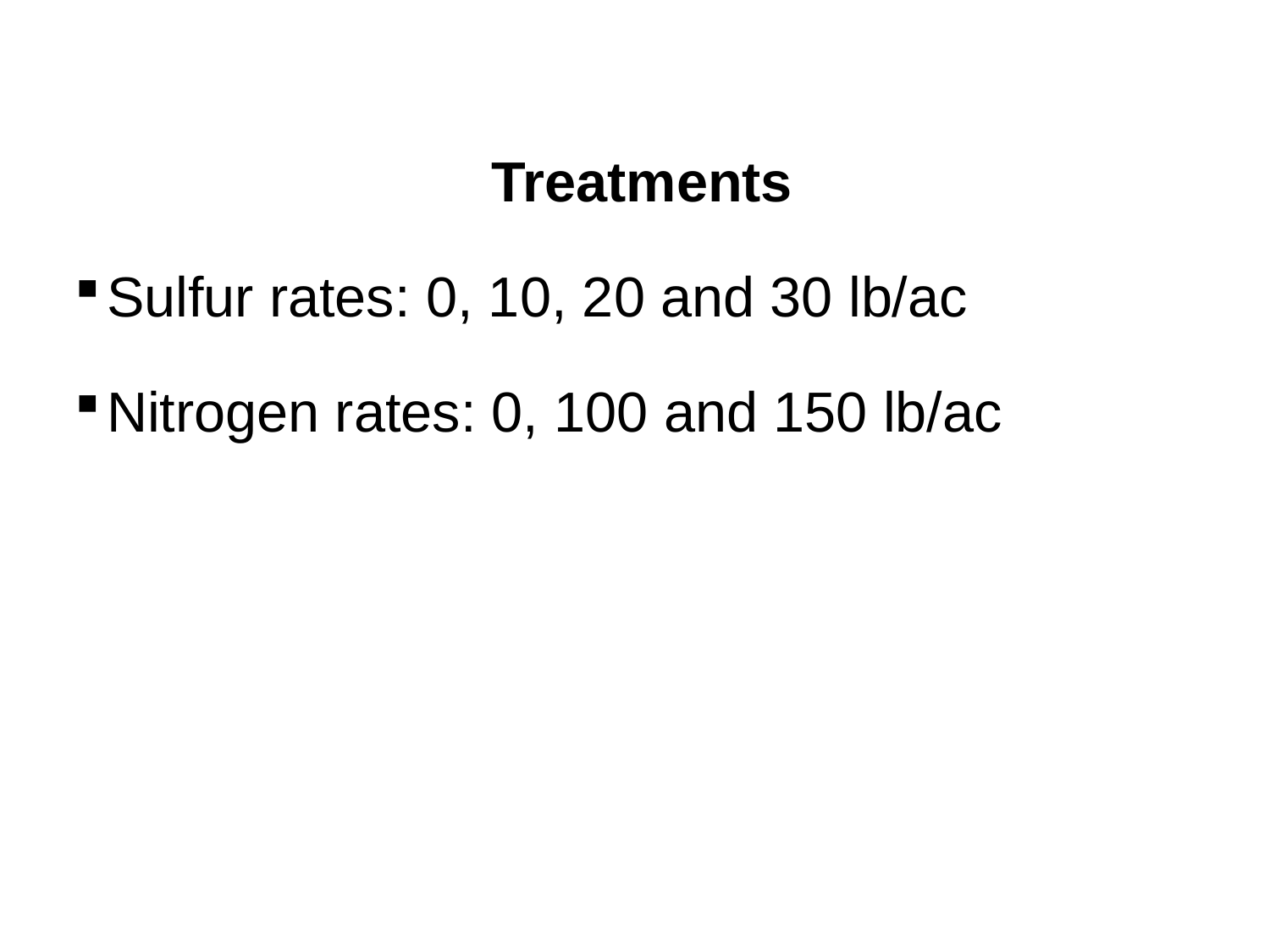

Treatments

Sulfur rates: 0, 10, 20 and 30 lb/ac

Nitrogen rates: 0, 100 and 150 lb/ac